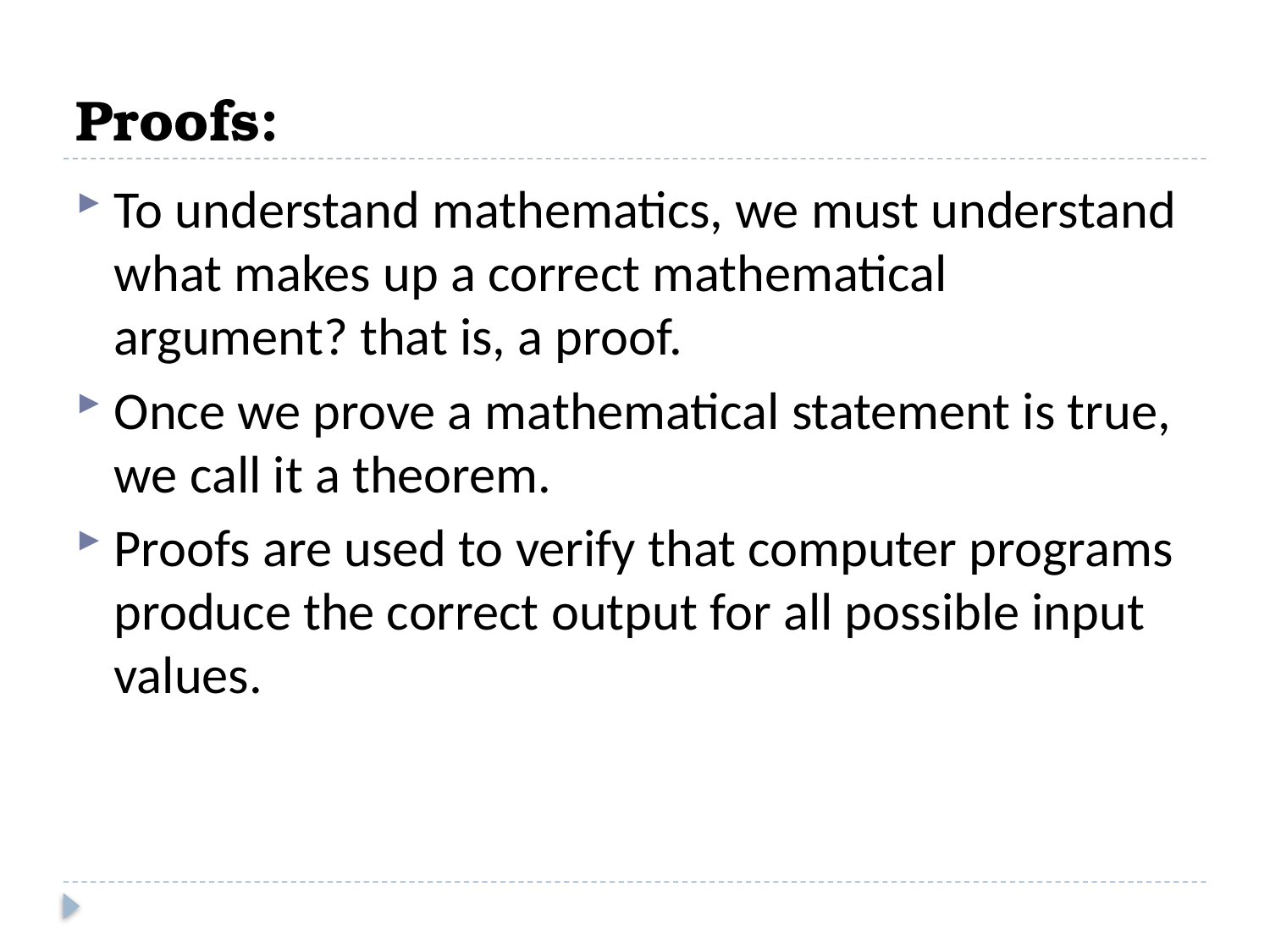

# Proofs:
To understand mathematics, we must understand what makes up a correct mathematical argument? that is, a proof.
Once we prove a mathematical statement is true, we call it a theorem.
Proofs are used to verify that computer programs produce the correct output for all possible input values.